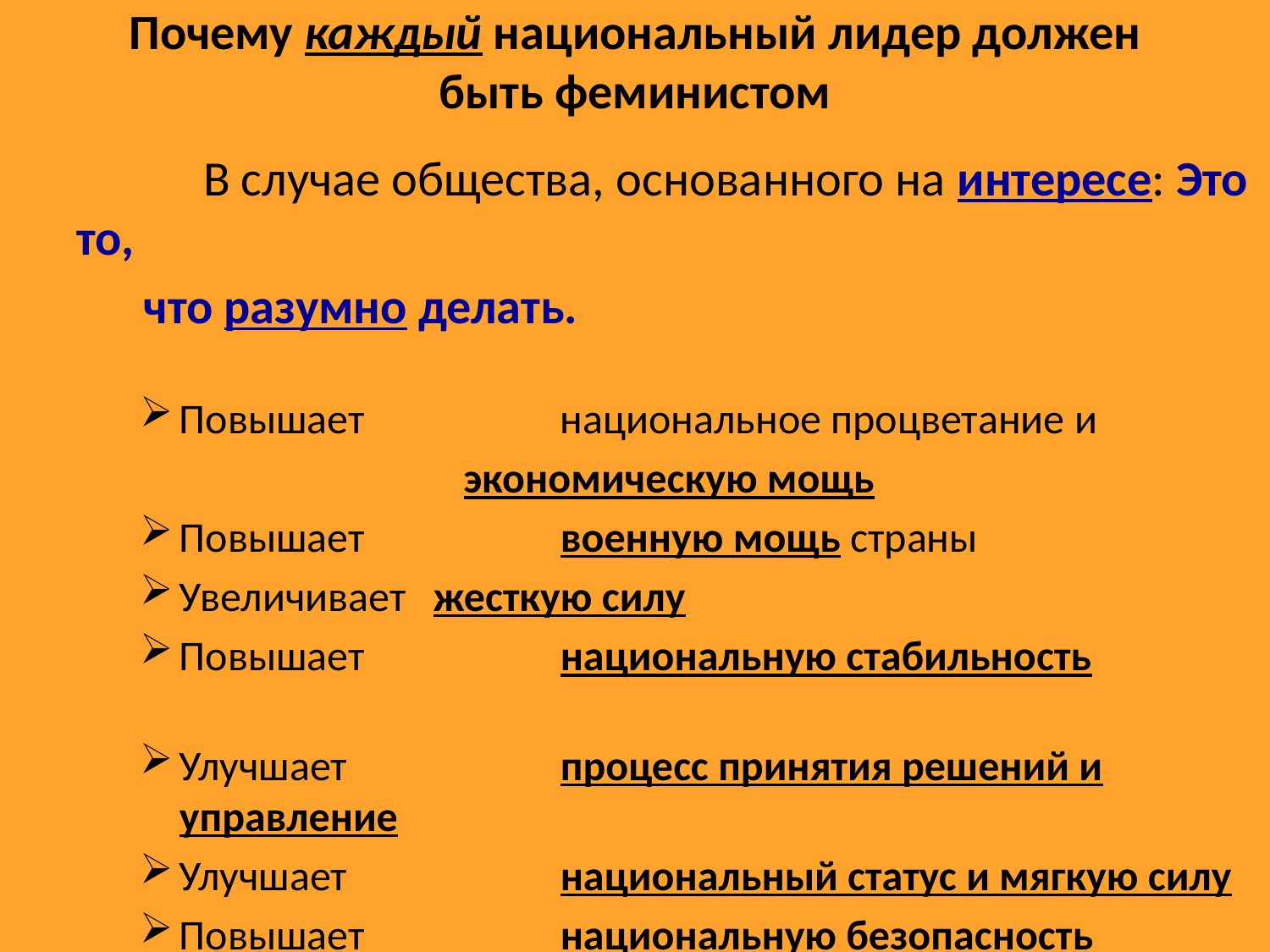

# Почему каждый национальный лидер должен быть феминистом

	В случае общества, основанного на интересе: Это то,
      что разумно делать.

Повышает		национальное процветание и
                                  экономическую мощь
Повышает 		военную мощь страны
Увеличивает 	жесткую силу
Повышает 		национальную стабильность
Улучшает 		процесс принятия решений и управление
Улучшает		национальный статус и мягкую силу
Повышает 		национальную безопасность
Ведет к    		более стабильному, безопасному,
                                  лучшему миру